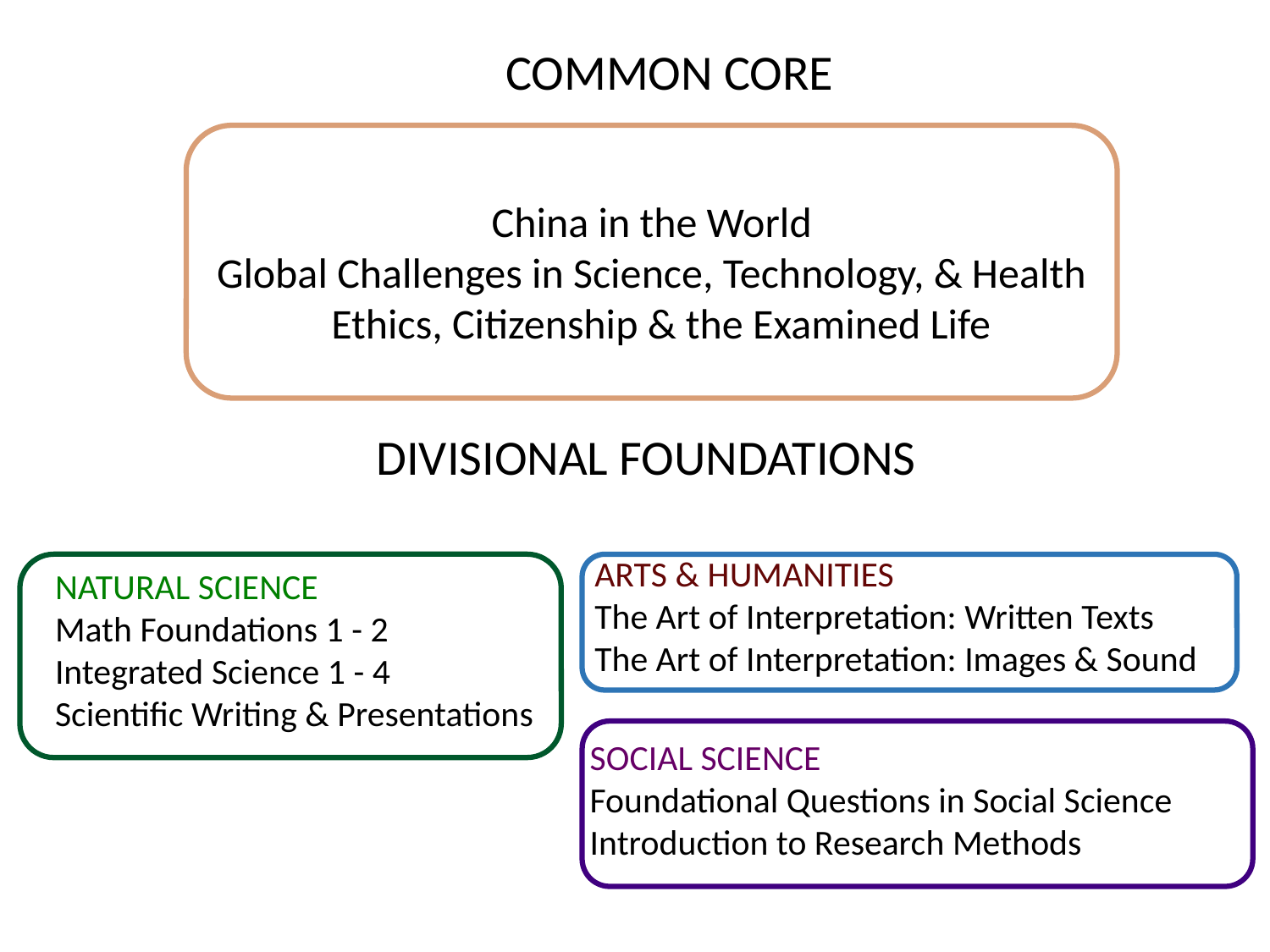

COMMON CORE

China in the World
Global Challenges in Science, Technology, & Health
  Ethics, Citizenship & the Examined Life

DIVISIONAL FOUNDATIONS

ARTS & HUMANITIES
The Art of Interpretation: Written Texts
The Art of Interpretation: Images & Sound

NATURAL SCIENCE
Math Foundations 1 - 2
Integrated Science 1 - 4
Scientific Writing & Presentations

SOCIAL SCIENCE
Foundational Questions in Social Science
Introduction to Research Methods